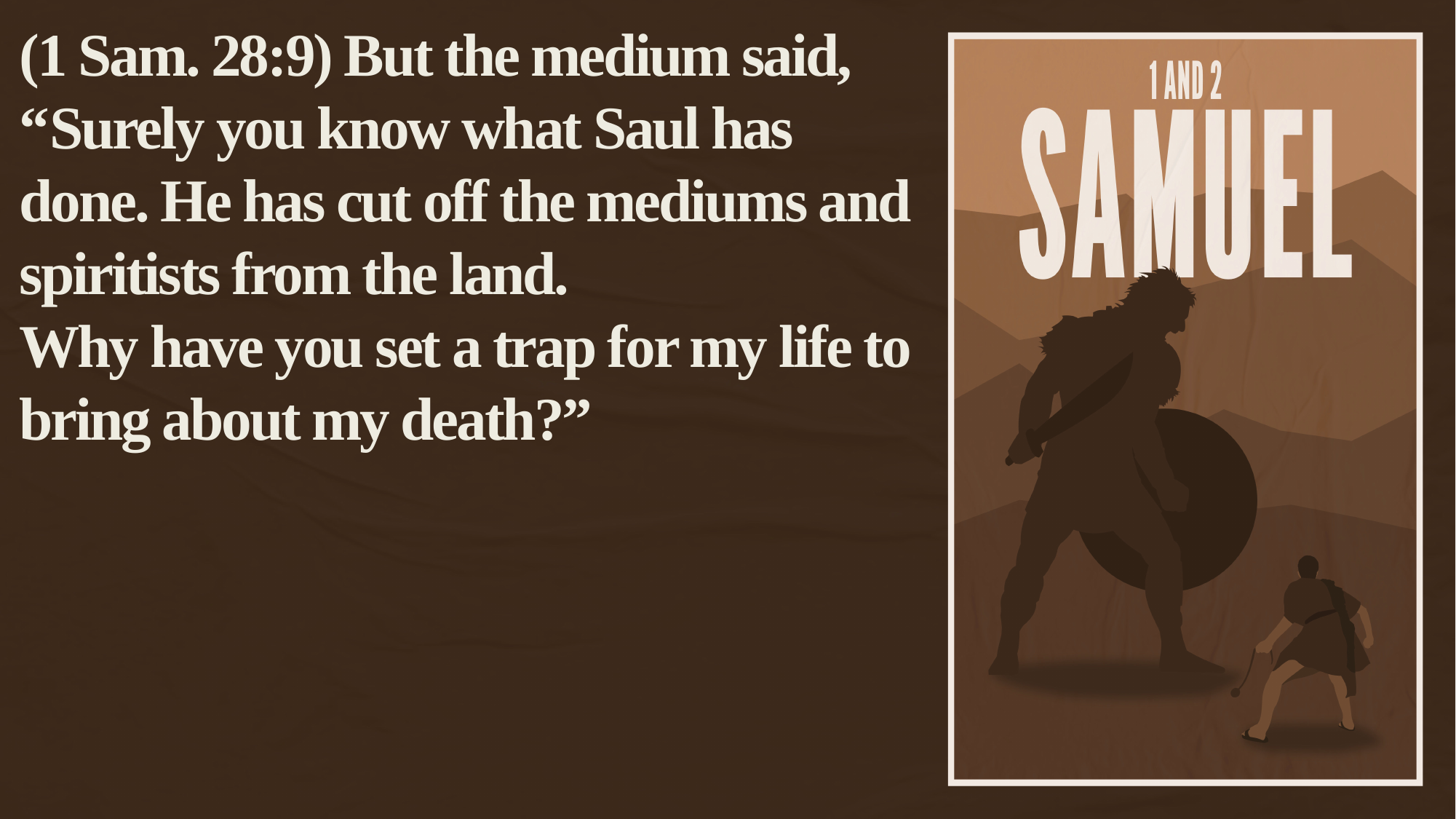

(1 Sam. 28:9) But the medium said,
“Surely you know what Saul has done. He has cut off the mediums and spiritists from the land.
Why have you set a trap for my life to bring about my death?”